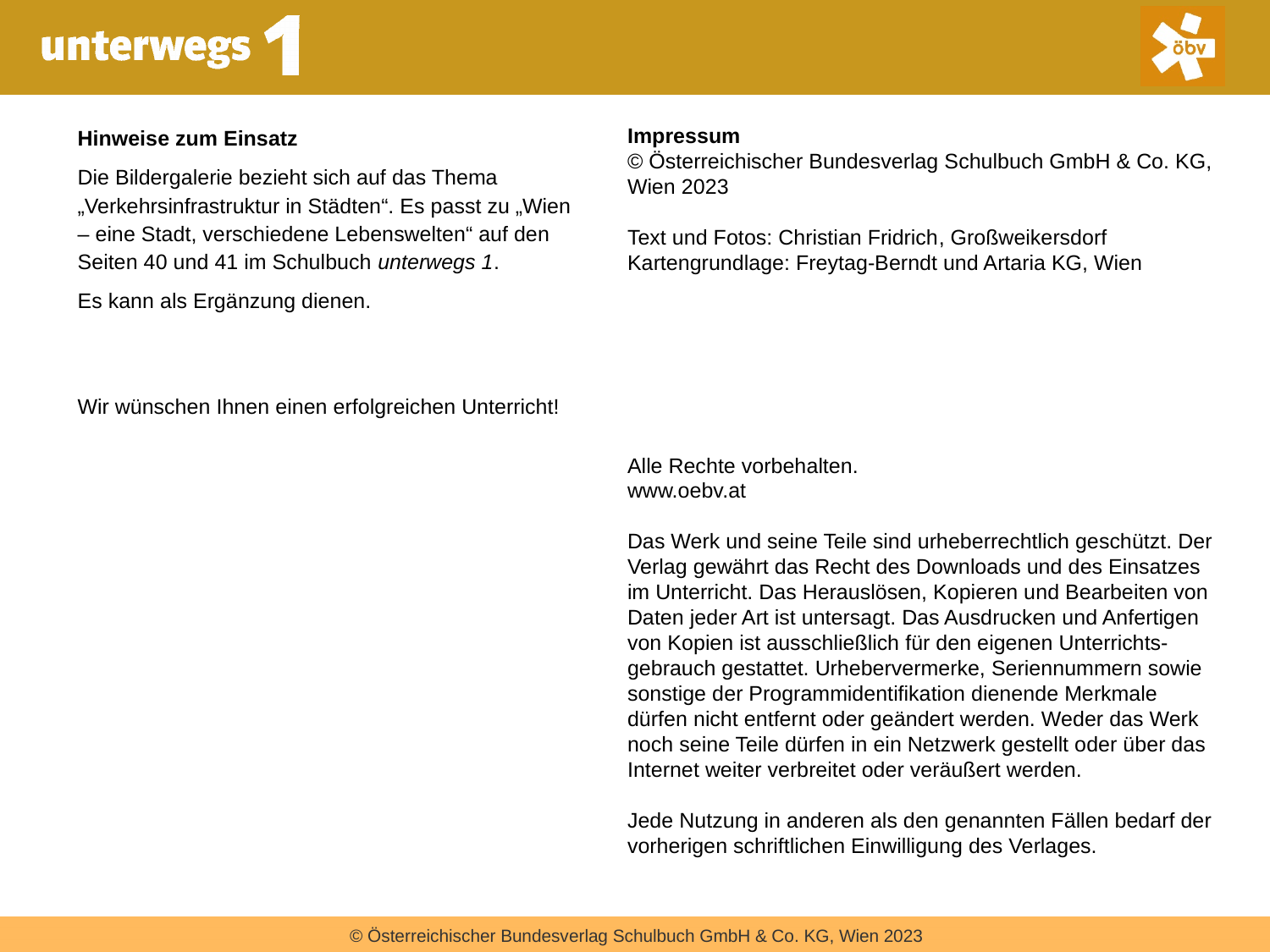

Impressum
© Österreichischer Bundesverlag Schulbuch GmbH & Co. KG, Wien 2023

Text und Fotos: Christian Fridrich, Großweikersdorf
Kartengrundlage: Freytag-Berndt und Artaria KG, Wien

Alle Rechte vorbehalten.
www.oebv.at

Das Werk und seine Teile sind urheberrechtlich geschützt. Der Verlag gewährt das Recht des Downloads und des Einsatzes im Unterricht. Das Herauslösen, Kopieren und Bearbeiten von Daten jeder Art ist untersagt. Das Ausdrucken und Anfertigen von Kopien ist ausschließlich für den eigenen Unterrichts-gebrauch gestattet. Urhebervermerke, Seriennummern sowie sonstige der Programmidentifikation dienende Merkmale dürfen nicht entfernt oder geändert werden. Weder das Werk noch seine Teile dürfen in ein Netzwerk gestellt oder über das Internet weiter verbreitet oder veräußert werden.

Jede Nutzung in anderen als den genannten Fällen bedarf der vorherigen schriftlichen Einwilligung des Verlages.
Hinweise zum Einsatz
Die Bildergalerie bezieht sich auf das Thema „Verkehrsinfrastruktur in Städten“. Es passt zu „Wien – eine Stadt, verschiedene Lebenswelten“ auf den Seiten 40 und 41 im Schulbuch unterwegs 1.
Es kann als Ergänzung dienen.

Wir wünschen Ihnen einen erfolgreichen Unterricht!